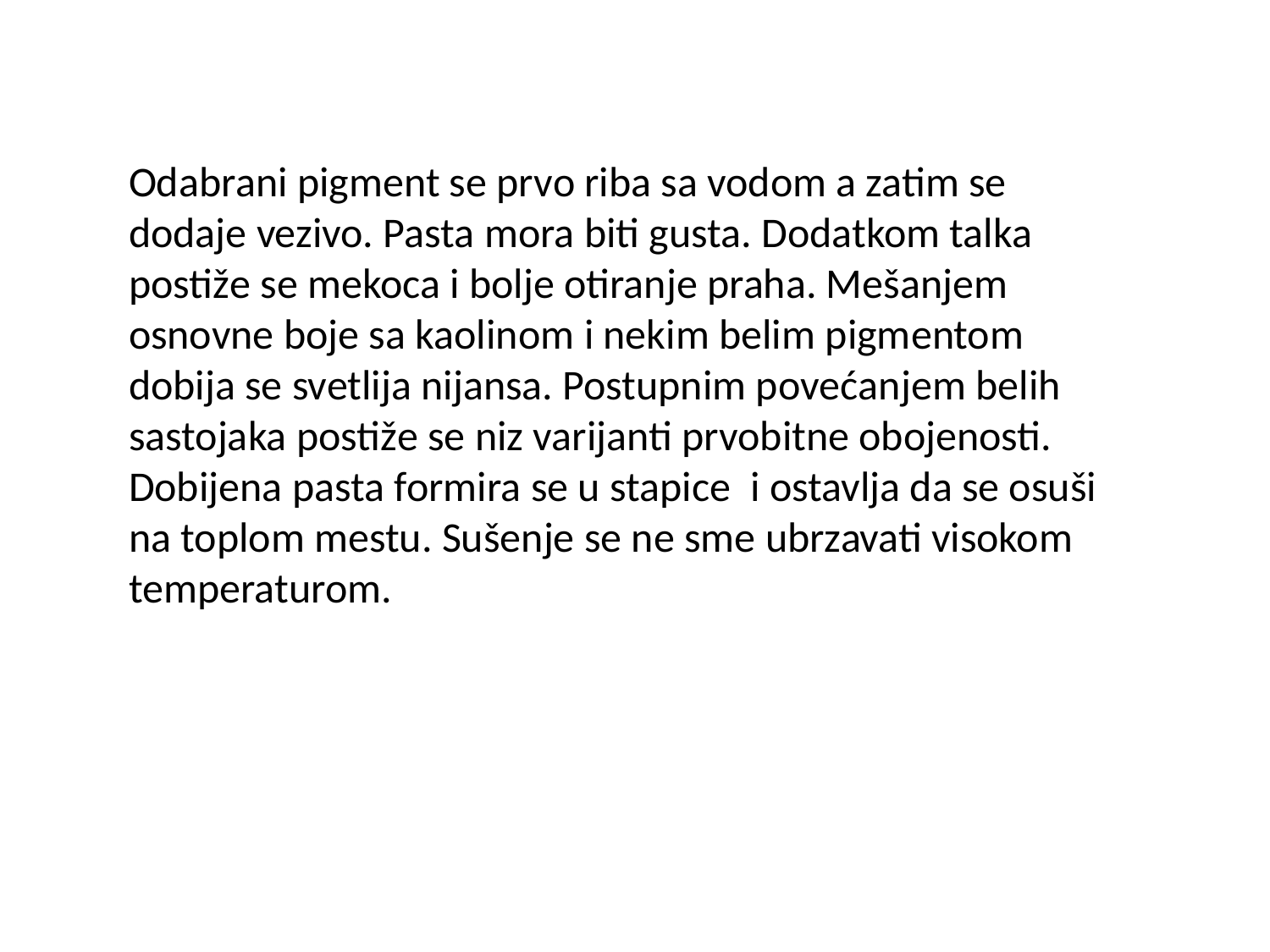

Odabrani pigment se prvo riba sa vodom a zatim se dodaje vezivo. Pasta mora biti gusta. Dodatkom talka postiže se mekoca i bolje otiranje praha. Mešanjem osnovne boje sa kaolinom i nekim belim pigmentom dobija se svetlija nijansa. Postupnim povećanjem belih sastojaka postiže se niz varijanti prvobitne obojenosti.
Dobijena pasta formira se u stapice  i ostavlja da se osuši na toplom mestu. Sušenje se ne sme ubrzavati visokom temperaturom.